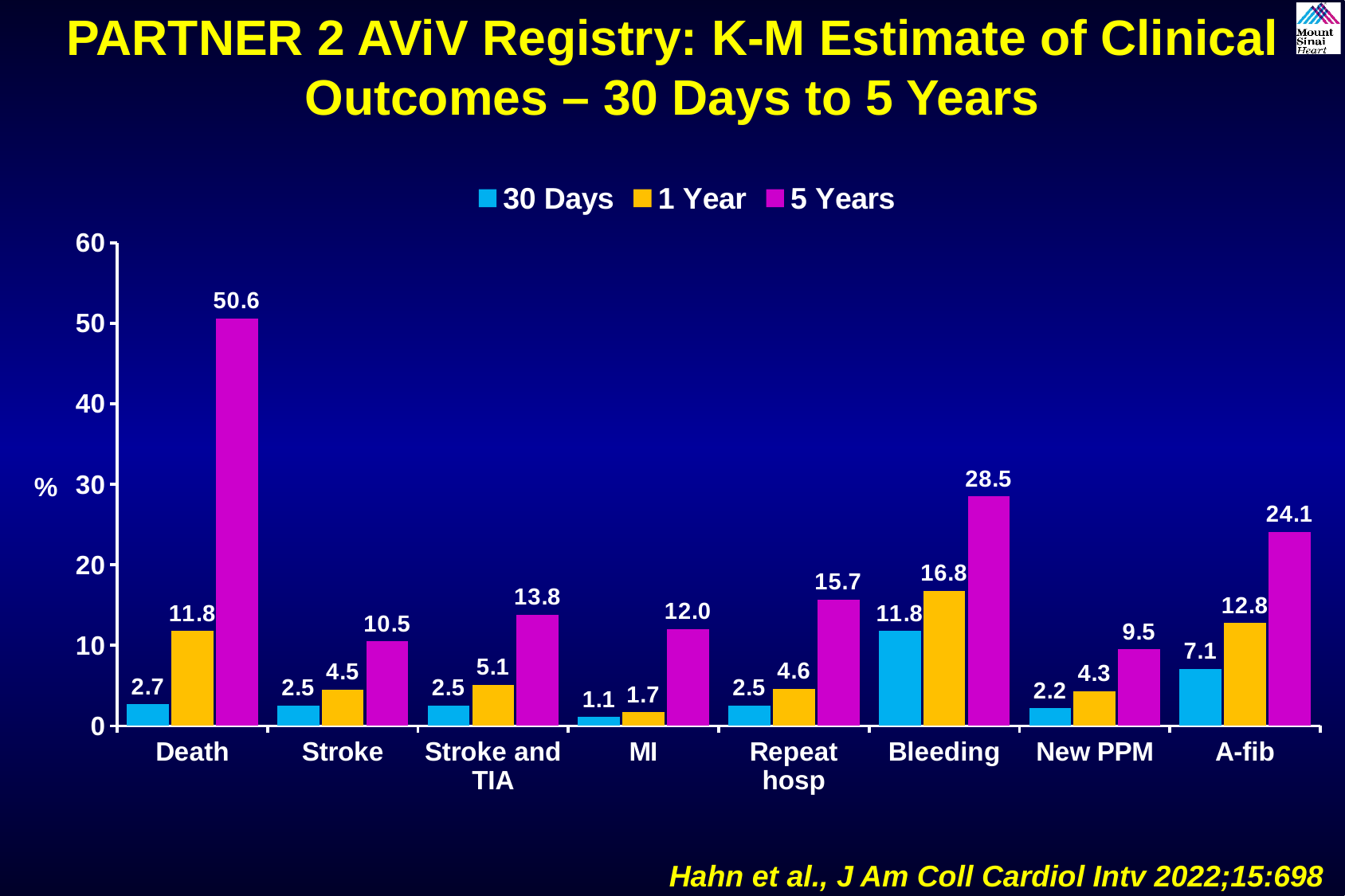

PARTNER 2 AViV Registry: K-M Estimate of Clinical Outcomes – 30 Days to 5 Years

### Chart

| Category | 30 Days | 1 Year | 5 Years |
|---|---|---|---|
| Death | 2.7 | 11.8 | 50.6 |
| Stroke | 2.5 | 4.5 | 10.5 |
| Stroke and TIA | 2.5 | 5.1 | 13.8 |
| MI | 1.1 | 1.7 | 12.0 |
| Repeat hosp | 2.5 | 4.6 | 15.7 |
| Bleeding | 11.8 | 16.8 | 28.5 |
| New PPM | 2.2 | 4.3 | 9.5 |
| A-fib | 7.1 | 12.8 | 24.1 |
%
Hahn et al., J Am Coll Cardiol Intv 2022;15:698